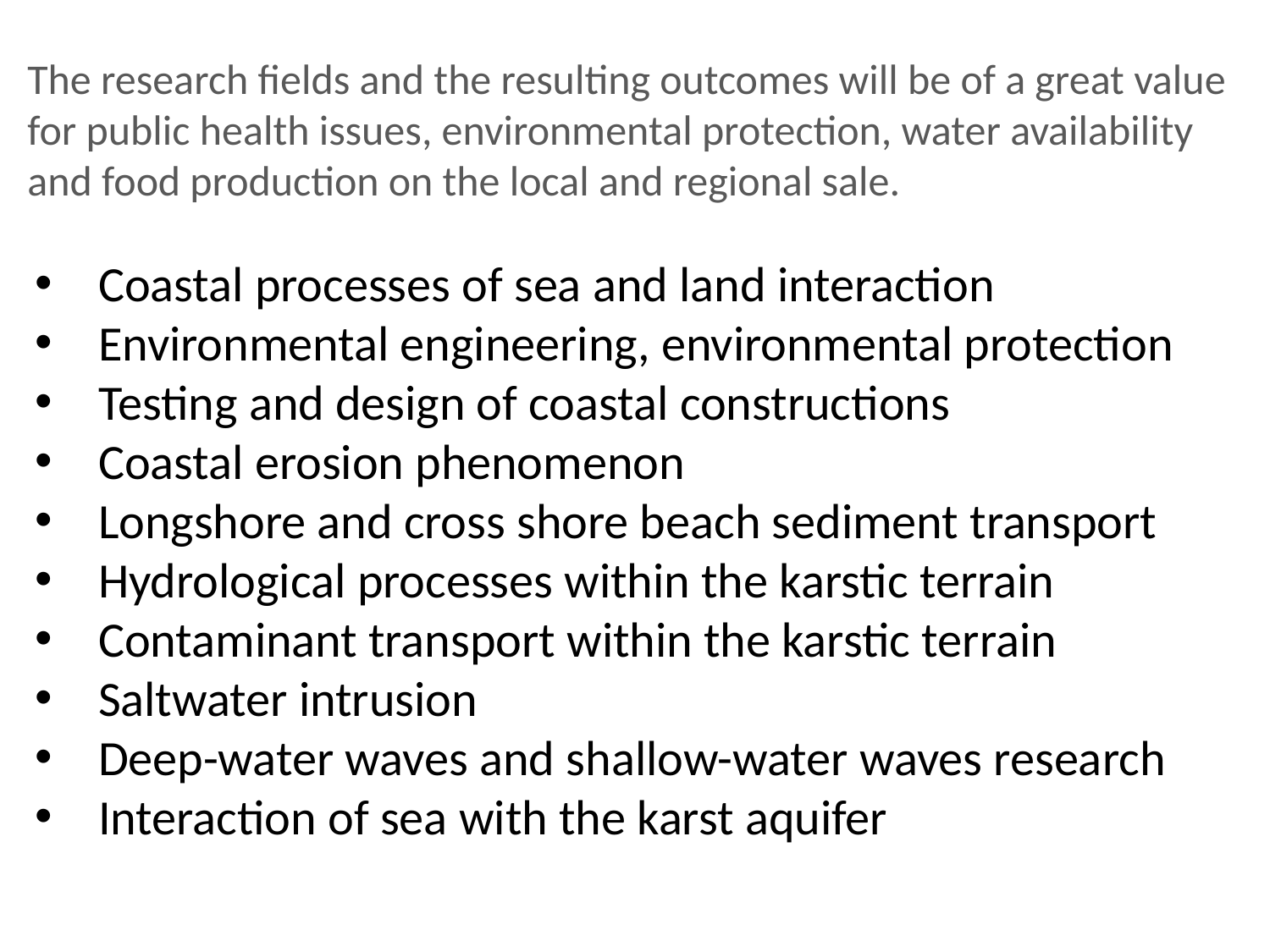

The research fields and the resulting outcomes will be of a great value for public health issues, environmental protection, water availability and food production on the local and regional sale.
Coastal processes of sea and land interaction
Environmental engineering, environmental protection
Testing and design of coastal constructions
Coastal erosion phenomenon
Longshore and cross shore beach sediment transport
Hydrological processes within the karstic terrain
Contaminant transport within the karstic terrain
Saltwater intrusion
Deep-water waves and shallow-water waves research
Interaction of sea with the karst aquifer